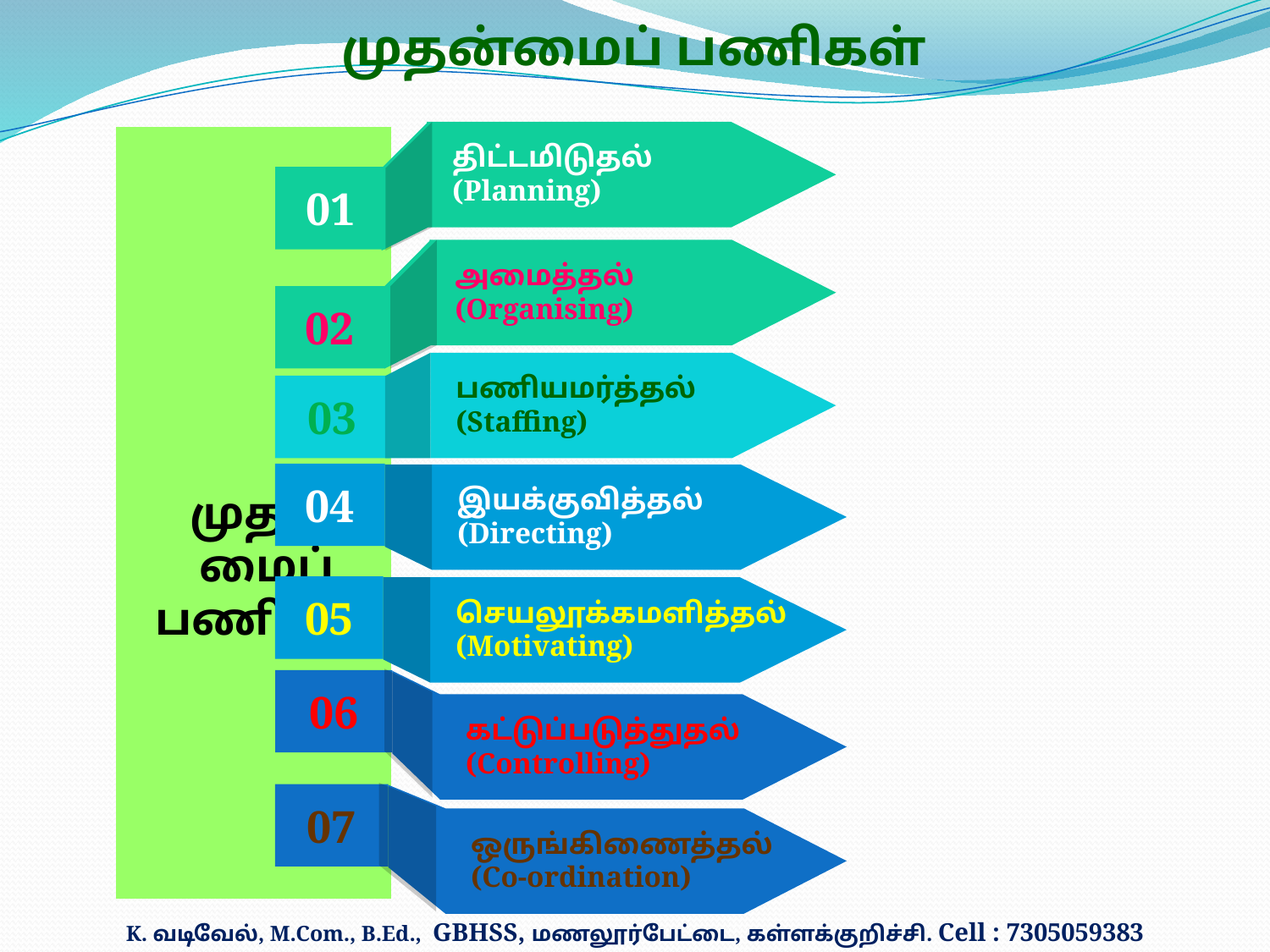

# முதன்மைப் பணிகள்

திட்டமிடுதல்
(Planning)

01

முதன்மைப் பணிகள்

அமைத்தல்
(Organising)

02

பணியமர்த்தல்
(Staffing)
03
04

இயக்குவித்தல்
(Directing)
05

செயலூக்கமளித்தல் (Motivating)

06

கட்டுப்படுத்துதல் (Controlling)

07

ஒருங்கிணைத்தல்
(Co-ordination)
K. வடிவேல், M.Com., B.Ed.,  GBHSS, மணலூர்பேட்டை, கள்ளக்குறிச்சி. Cell : 7305059383